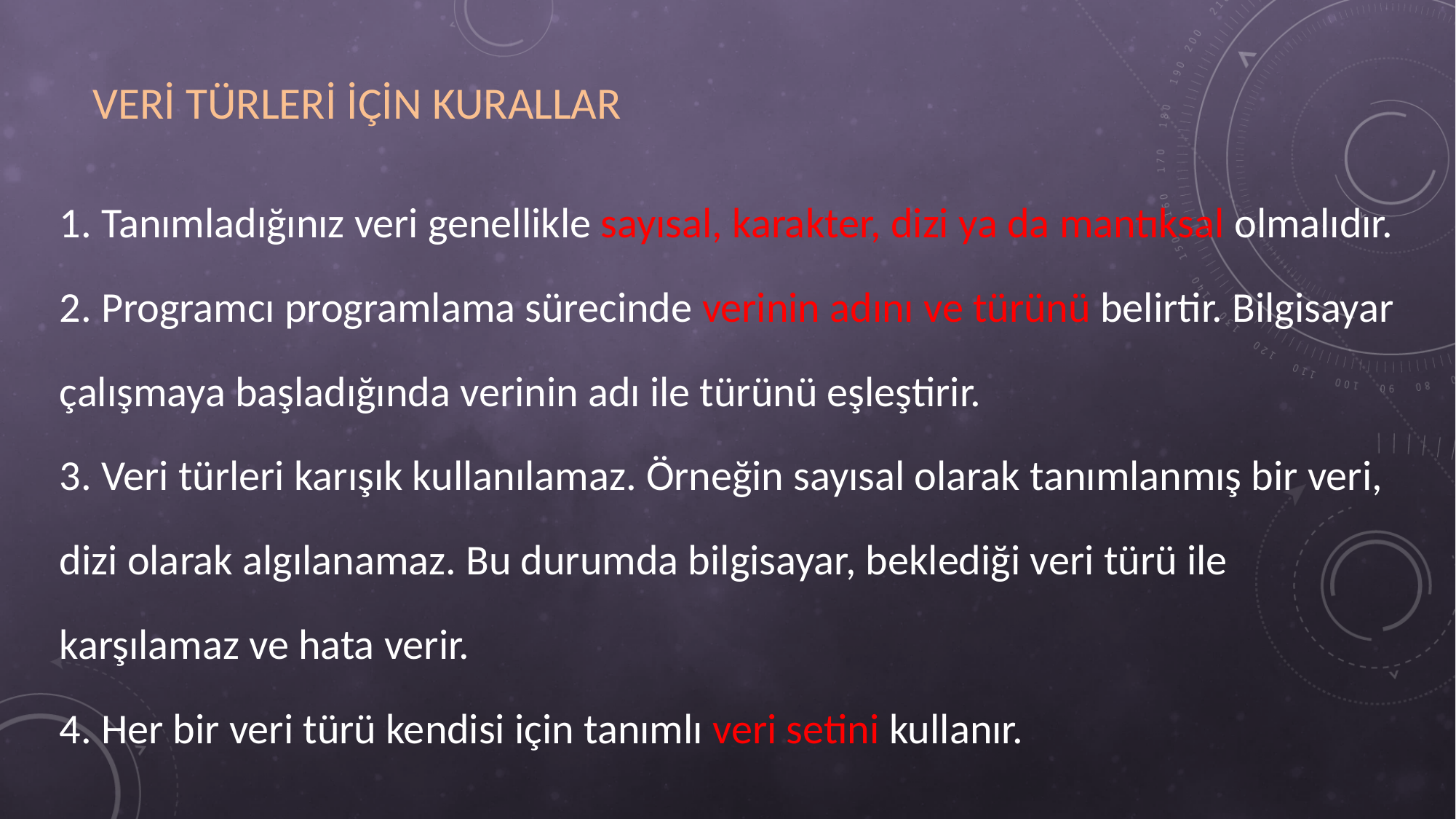

# Veri Türleri İçin Kurallar
1. Tanımladığınız veri genellikle sayısal, karakter, dizi ya da mantıksal olmalıdır.
2. Programcı programlama sürecinde verinin adını ve türünü belirtir. Bilgisayar
çalışmaya başladığında verinin adı ile türünü eşleştirir.
3. Veri türleri karışık kullanılamaz. Örneğin sayısal olarak tanımlanmış bir veri,
dizi olarak algılanamaz. Bu durumda bilgisayar, beklediği veri türü ile
karşılamaz ve hata verir.
4. Her bir veri türü kendisi için tanımlı veri setini kullanır.